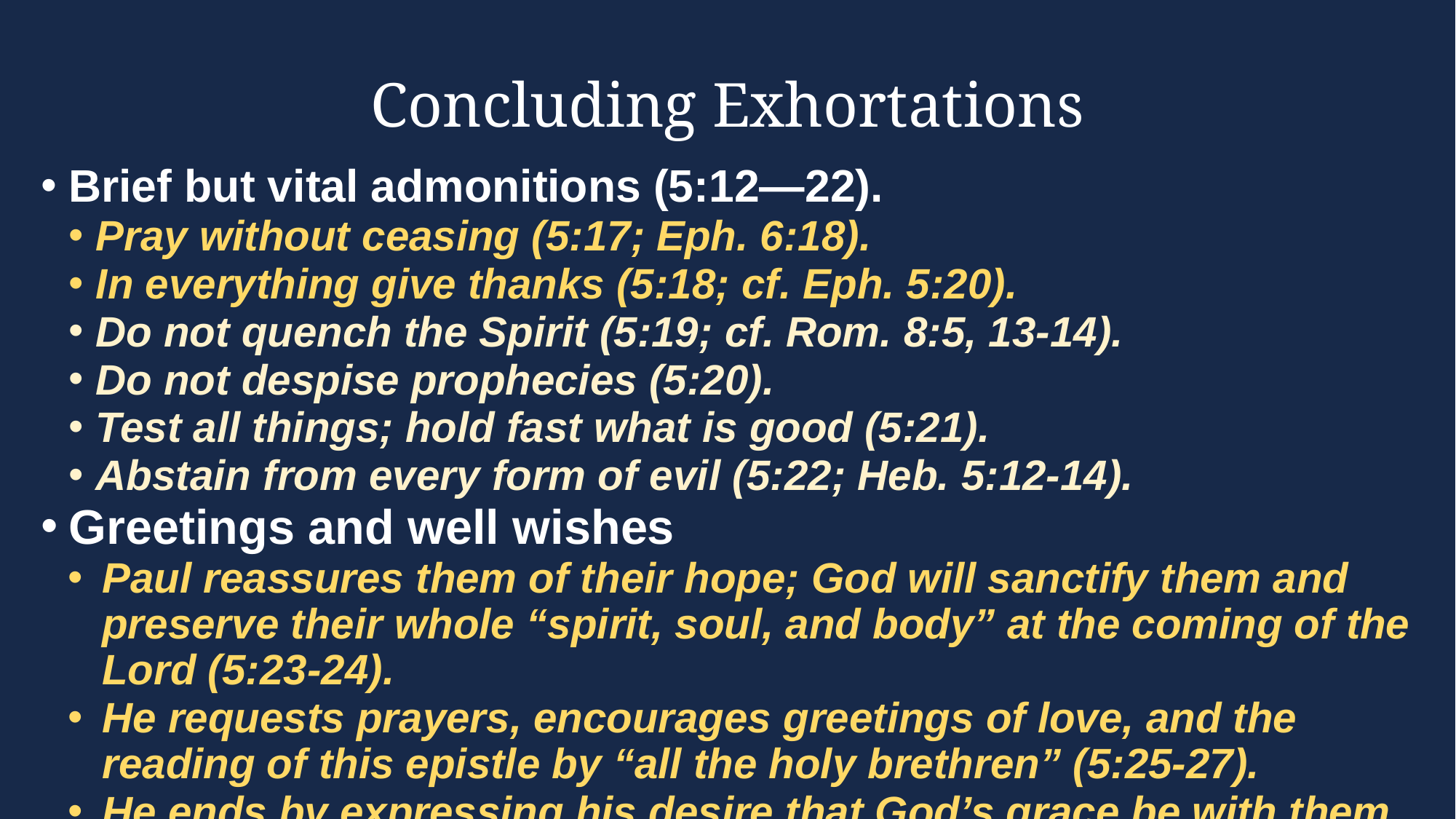

# Concluding Exhortations
Brief but vital admonitions (5:12—22).
Pray without ceasing (5:17; Eph. 6:18).
In everything give thanks (5:18; cf. Eph. 5:20).
Do not quench the Spirit (5:19; cf. Rom. 8:5, 13-14).
Do not despise prophecies (5:20).
Test all things; hold fast what is good (5:21).
Abstain from every form of evil (5:22; Heb. 5:12-14).
Greetings and well wishes
Paul reassures them of their hope; God will sanctify them and preserve their whole “spirit, soul, and body” at the coming of the Lord (5:23-24).
He requests prayers, encourages greetings of love, and the reading of this epistle by “all the holy brethren” (5:25-27).
He ends by expressing his desire that God’s grace be with them (5:28).